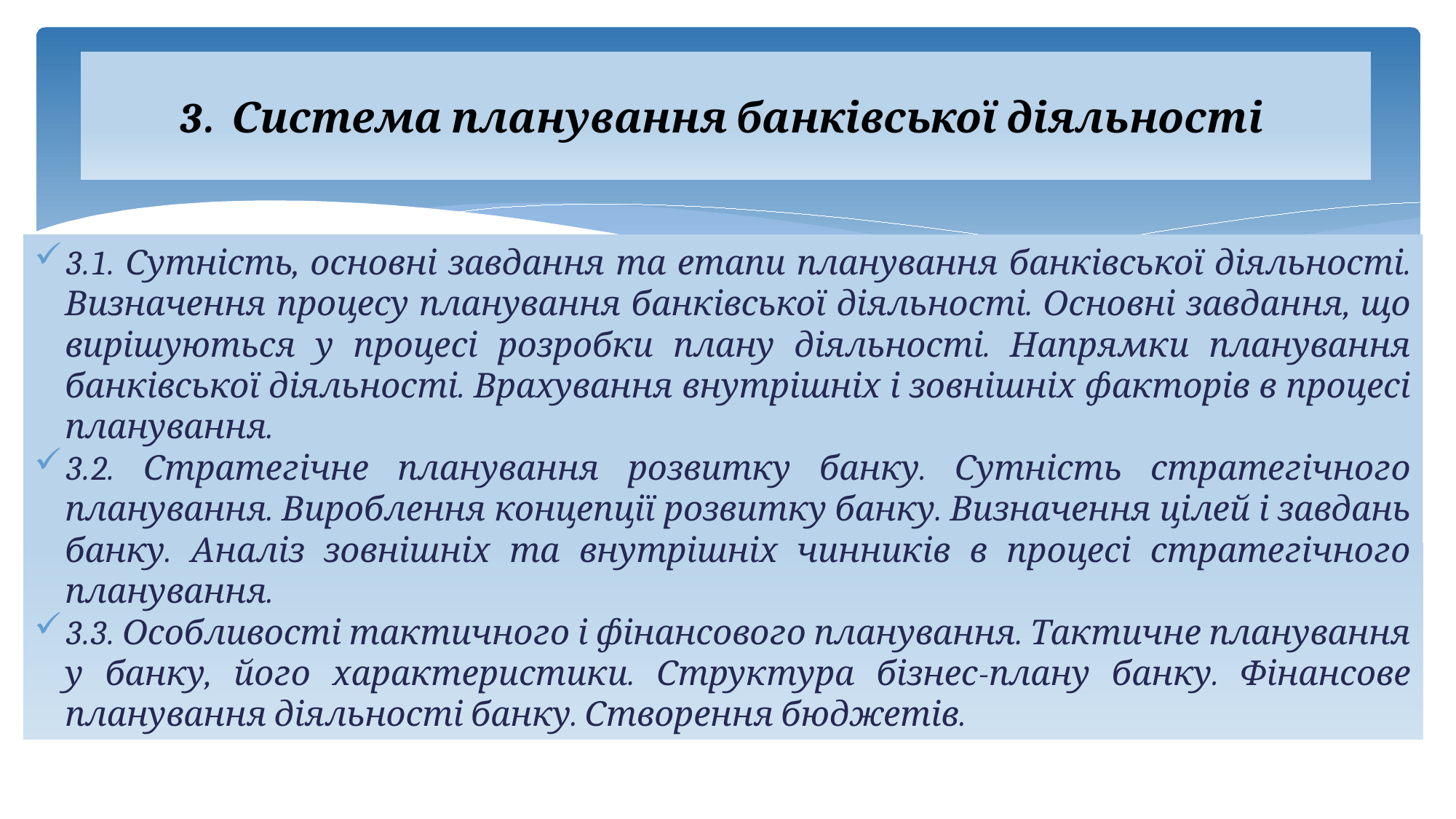

# 3.  Система планування банківської діяльності
3.1. Сутність, основні завдання та етапи планування банківської діяльності. Визначення процесу планування банківської діяльності. Основні завдання, що вирішуються у процесі розробки плану діяльності. Напрямки планування банківської діяльності. Врахування внутрішніх і зовнішніх факторів в процесі планування.
3.2. Стратегічне планування розвитку банку. Сутність стратегічного планування. Вироблення концепції розвитку банку. Визначення цілей і завдань банку. Аналіз зовнішніх та внутрішніх чинників в процесі стратегічного планування.
3.3. Особливості тактичного і фінансового планування. Тактичне планування у банку, його характеристики. Структура бізнес-плану банку. Фінансове планування діяльності банку. Створення бюджетів.